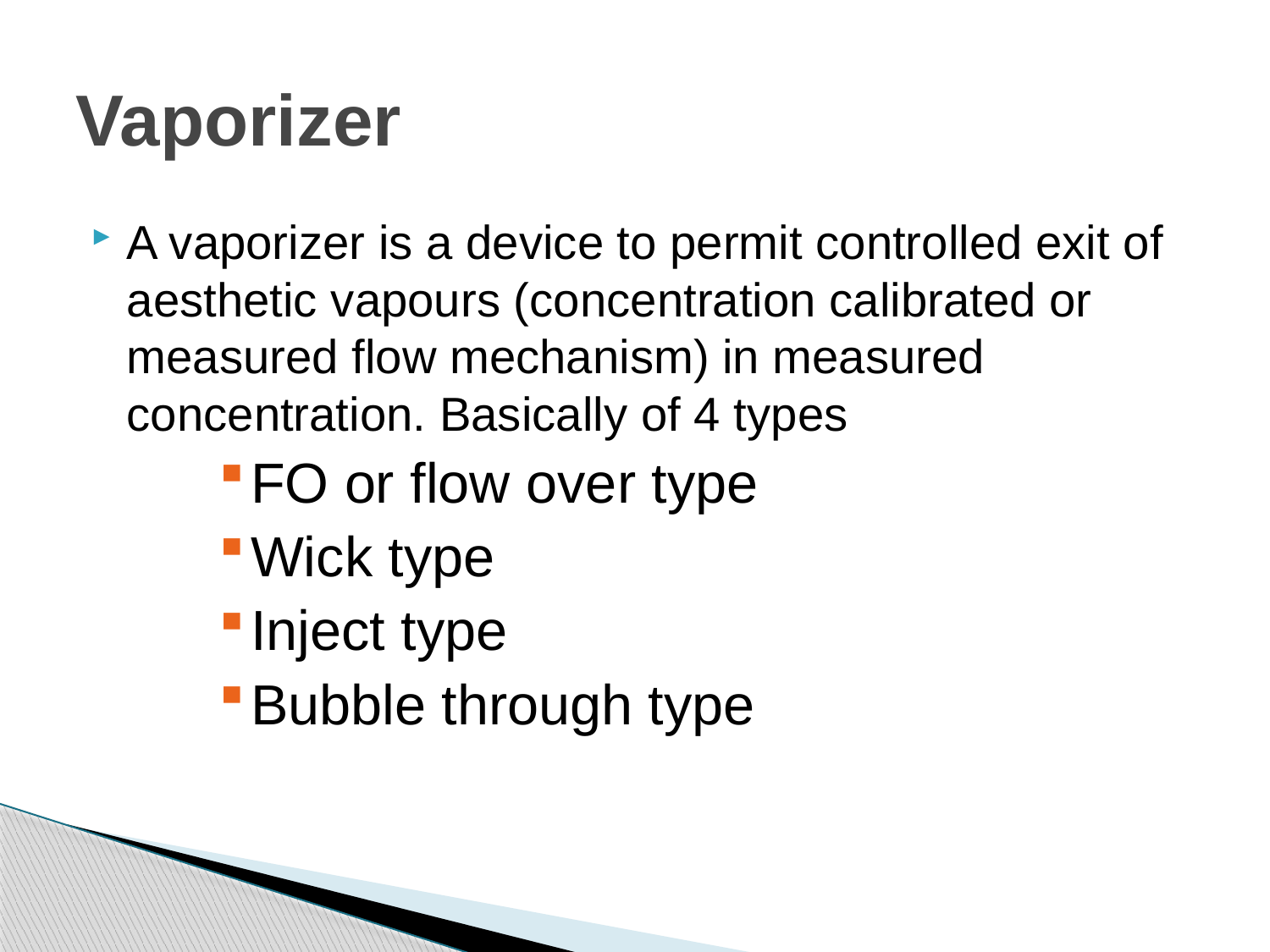

# Vaporizer
A vaporizer is a device to permit controlled exit of aesthetic vapours (concentration calibrated or measured flow mechanism) in measured concentration. Basically of 4 types
FO or flow over type
Wick type
Inject type
Bubble through type